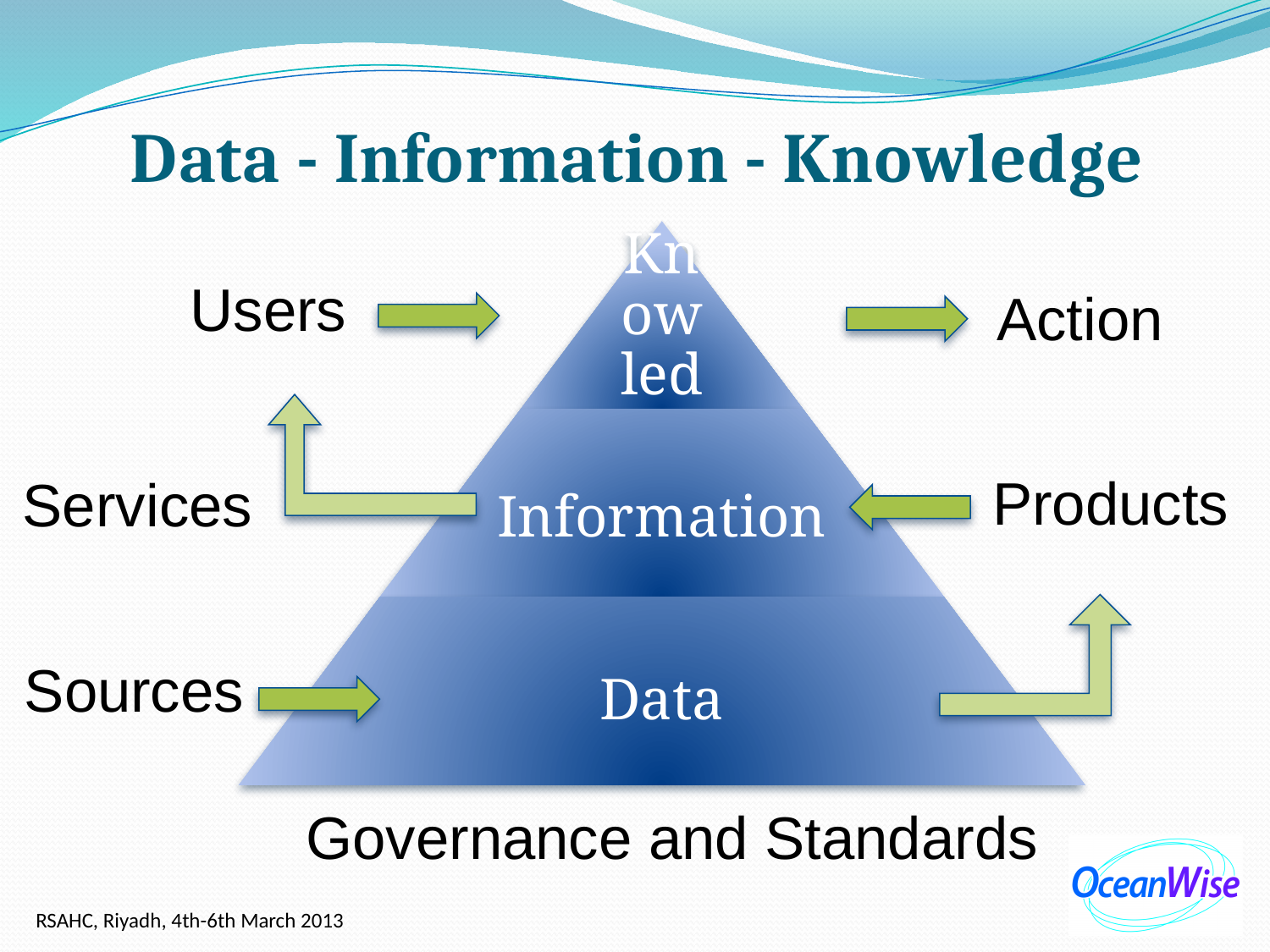

# Data - Information - Knowledge
Knowledge
Information
Data
Users
Action

Products
Services

Sources

Governance and Standards
RSAHC, Riyadh, 4th-6th March 2013